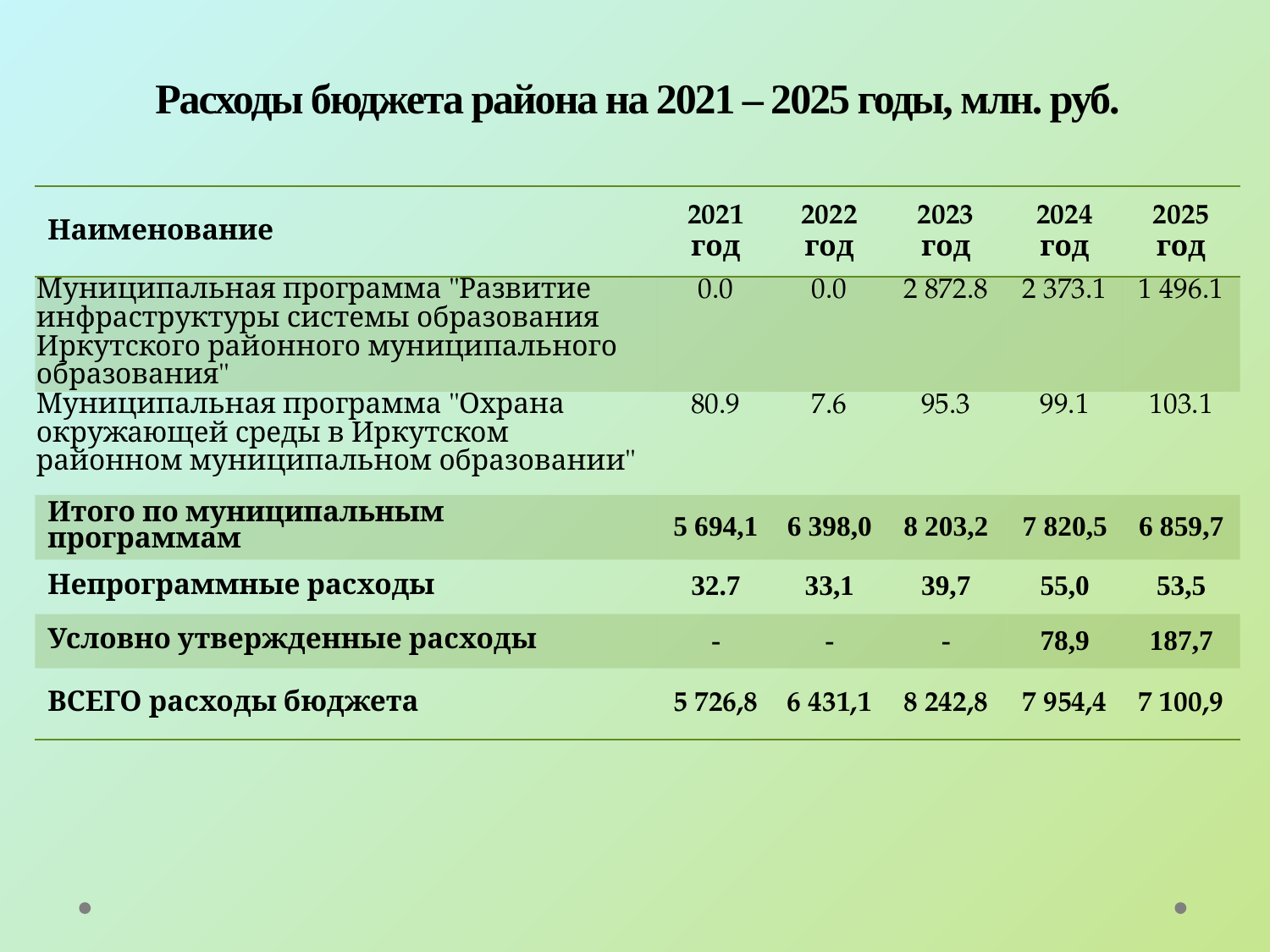

Расходы бюджета района на 2021 – 2025 годы, млн. руб.
| Наименование | 2021 год | 2022 год | 2023 год | 2024 год | 2025 год |
| --- | --- | --- | --- | --- | --- |
| Муниципальная программа "Развитие инфраструктуры системы образования Иркутского районного муниципального образования" | 0.0 | 0.0 | 2 872.8 | 2 373.1 | 1 496.1 |
| Муниципальная программа "Охрана окружающей среды в Иркутском районном муниципальном образовании" | 80.9 | 7.6 | 95.3 | 99.1 | 103.1 |
| Итого по муниципальным программам | 5 694,1 | 6 398,0 | 8 203,2 | 7 820,5 | 6 859,7 |
| Непрограммные расходы | 32.7 | 33,1 | 39,7 | 55,0 | 53,5 |
| Условно утвержденные расходы | - | - | - | 78,9 | 187,7 |
| ВСЕГО расходы бюджета | 5 726,8 | 6 431,1 | 8 242,8 | 7 954,4 | 7 100,9 |